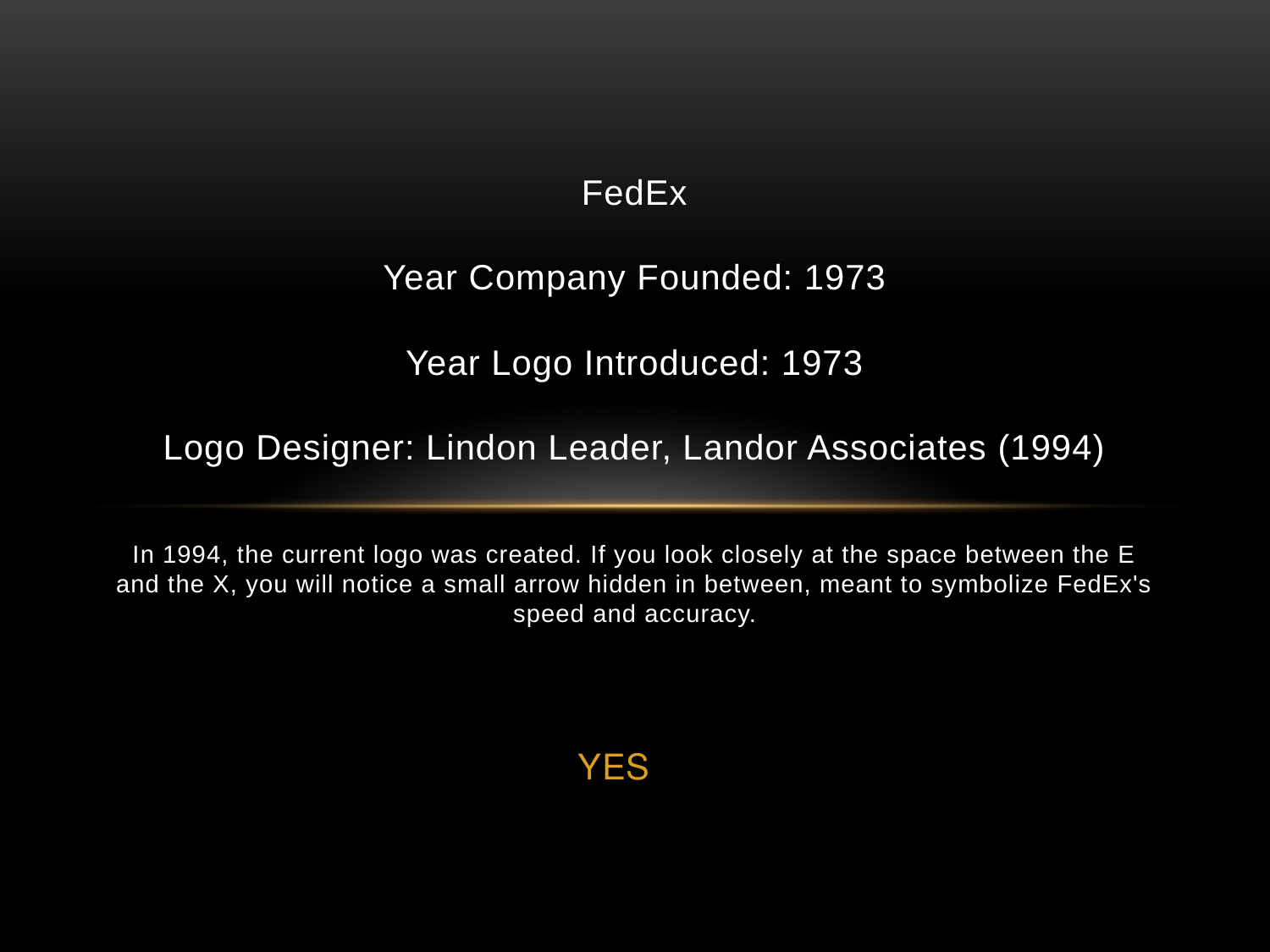

# FedEx Year Company Founded: 1973 Year Logo Introduced: 1973 Logo Designer: Lindon Leader, Landor Associates (1994) In 1994, the current logo was created. If you look closely at the space between the E and the X, you will notice a small arrow hidden in between, meant to symbolize FedEx's speed and accuracy.
YES